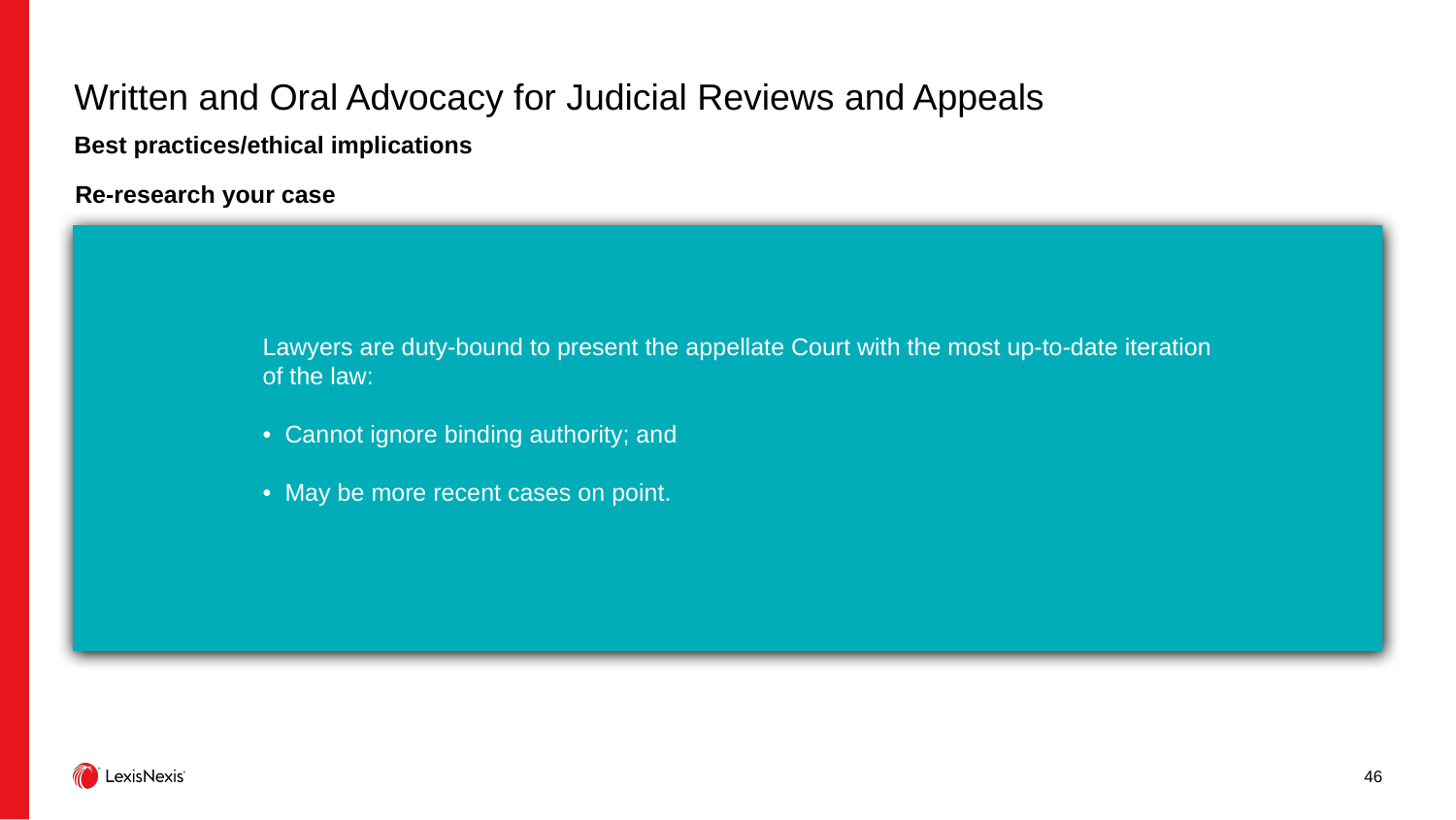

# Written and Oral Advocacy for Judicial Reviews and Appeals

Best practices/ethical implications
Re-research your case

Lawyers are duty-bound to present the appellate Court with the most up-to-date iteration of the law:

•  Cannot ignore binding authority; and

•  May be more recent cases on point.
46